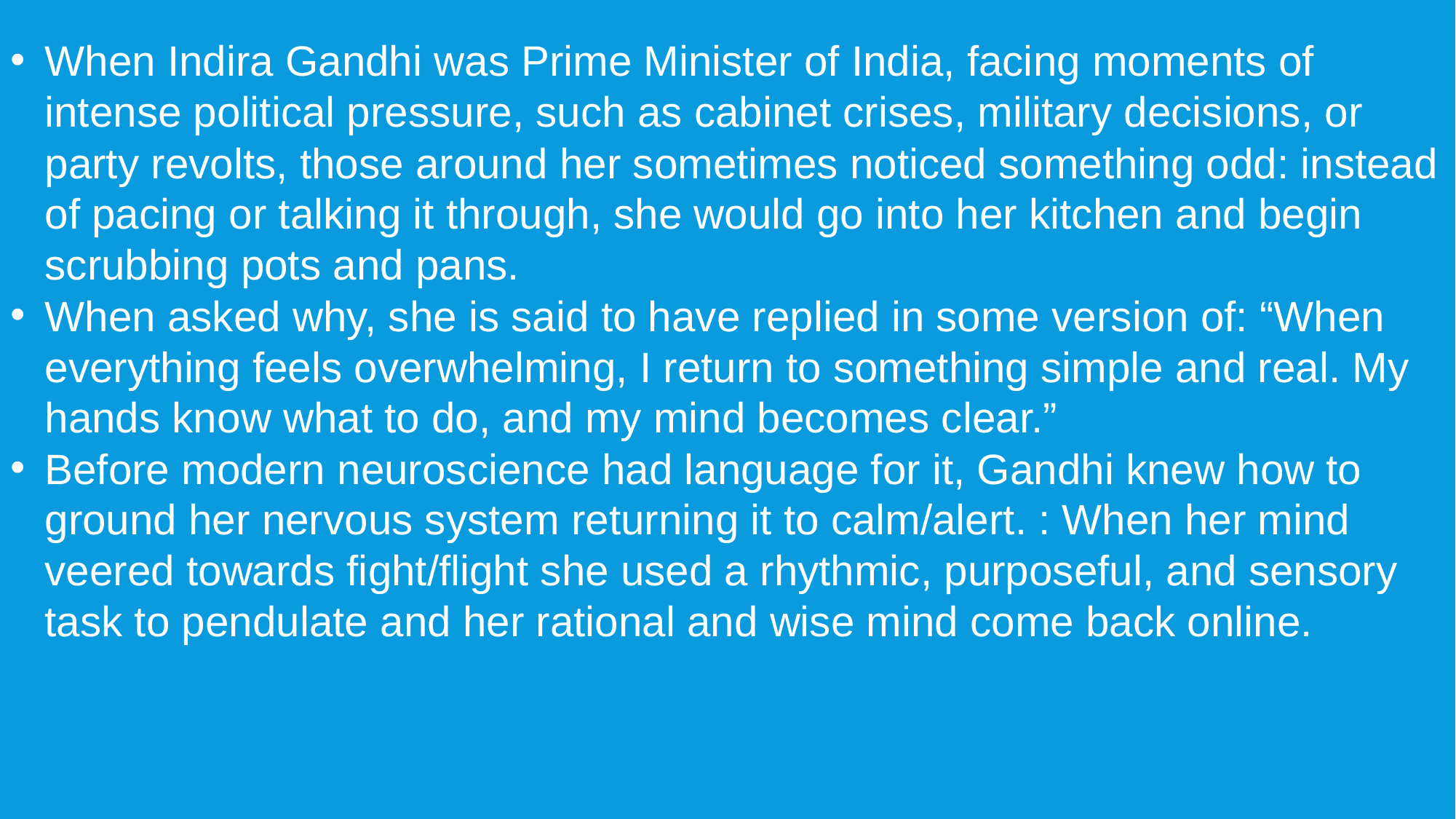

When Indira Gandhi was Prime Minister of India, facing moments of intense political pressure, such as cabinet crises, military decisions, or party revolts, those around her sometimes noticed something odd: instead of pacing or talking it through, she would go into her kitchen and begin scrubbing pots and pans.
When asked why, she is said to have replied in some version of: “When everything feels overwhelming, I return to something simple and real. My hands know what to do, and my mind becomes clear.”
Before modern neuroscience had language for it, Gandhi knew how to ground her nervous system returning it to calm/alert. : When her mind veered towards fight/flight she used a rhythmic, purposeful, and sensory task to pendulate and her rational and wise mind come back online.